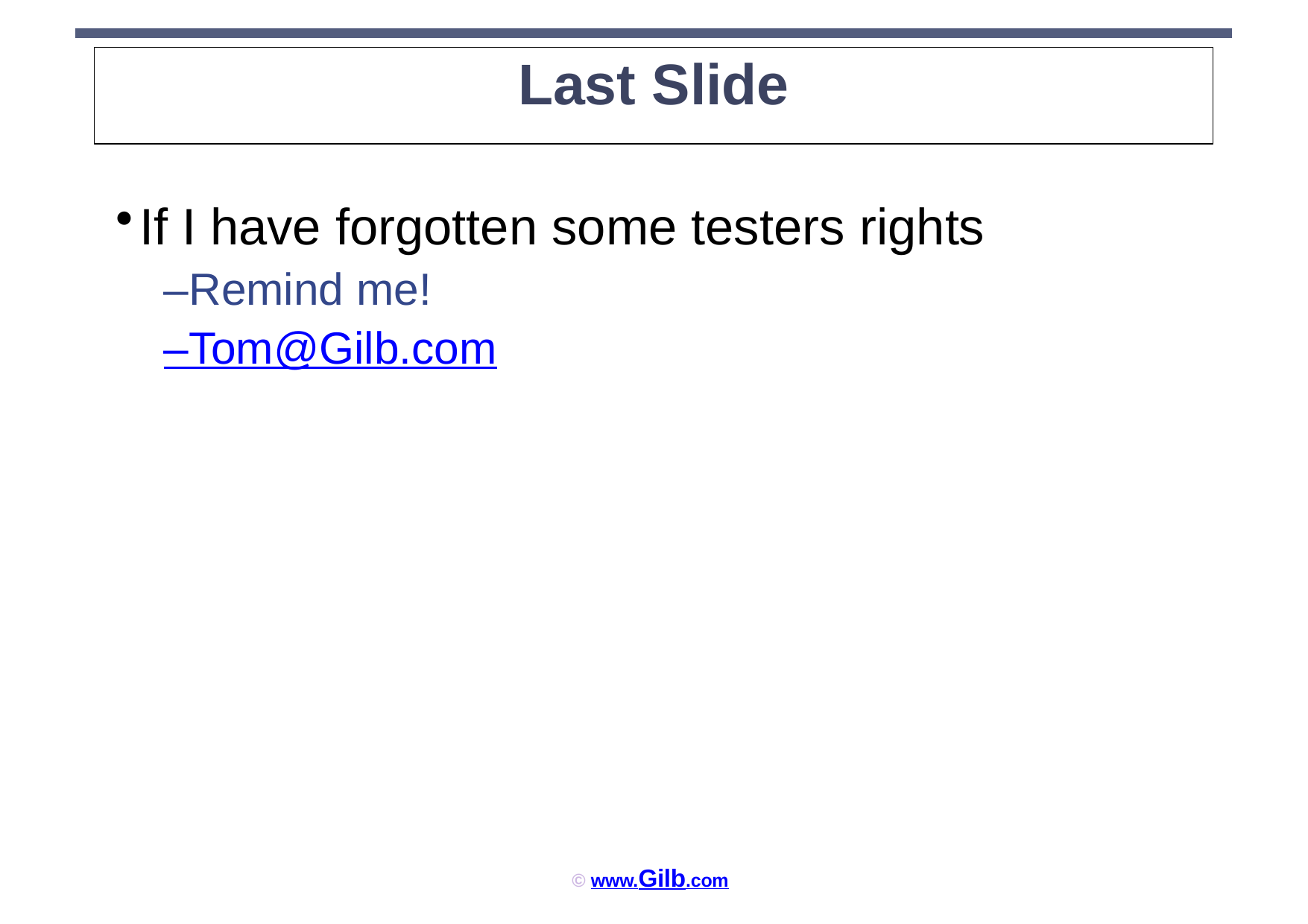

# Last Slide
If I have forgotten some testers rights
–Remind me!
–Tom@Gilb.com
52
© www.Gilb.com